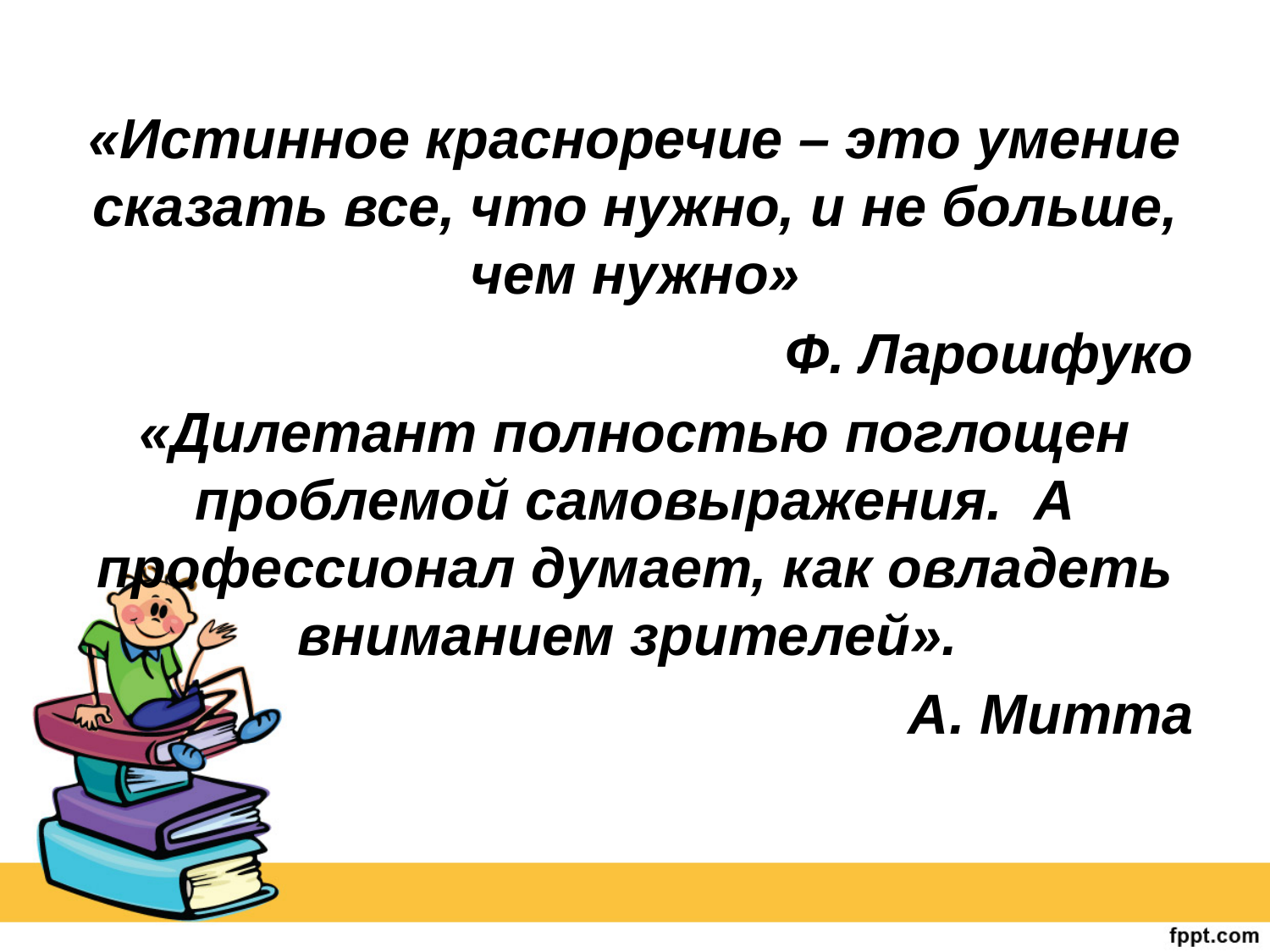

#
«Истинное красноречие – это умение сказать все, что нужно, и не больше, чем нужно»
Ф. Ларошфуко
«Дилетант полностью поглощен проблемой самовыражения.  А профессионал думает, как овладеть вниманием зрителей».
А. Митта